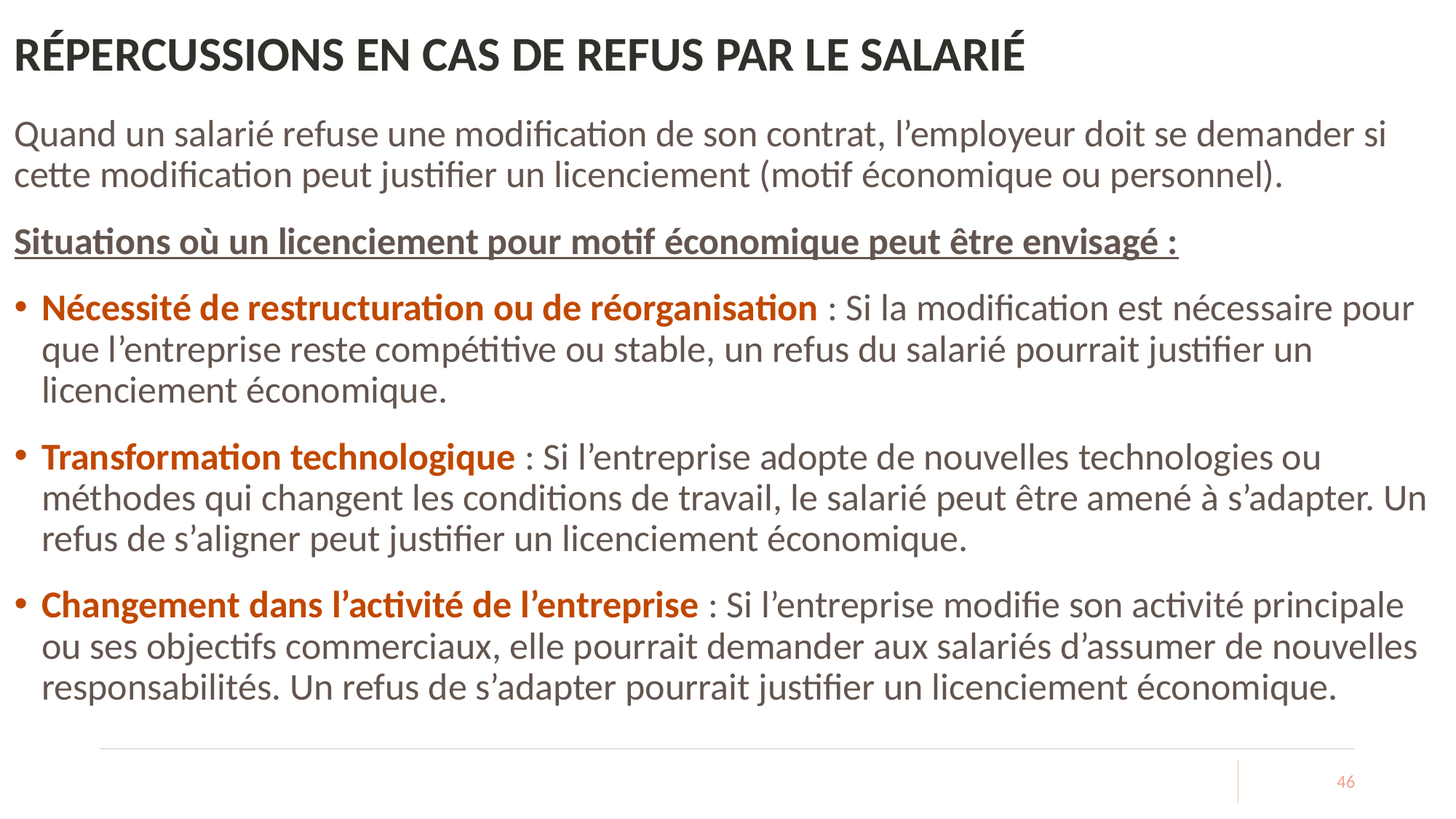

# RÉPERCUSSIONS EN CAS DE REFUS PAR LE SALARIÉ
Quand un salarié refuse une modification de son contrat, l’employeur doit se demander si cette modification peut justifier un licenciement (motif économique ou personnel).
Situations où un licenciement pour motif économique peut être envisagé :
Nécessité de restructuration ou de réorganisation : Si la modification est nécessaire pour que l’entreprise reste compétitive ou stable, un refus du salarié pourrait justifier un licenciement économique.
Transformation technologique : Si l’entreprise adopte de nouvelles technologies ou méthodes qui changent les conditions de travail, le salarié peut être amené à s’adapter. Un refus de s’aligner peut justifier un licenciement économique.
Changement dans l’activité de l’entreprise : Si l’entreprise modifie son activité principale ou ses objectifs commerciaux, elle pourrait demander aux salariés d’assumer de nouvelles responsabilités. Un refus de s’adapter pourrait justifier un licenciement économique.
46